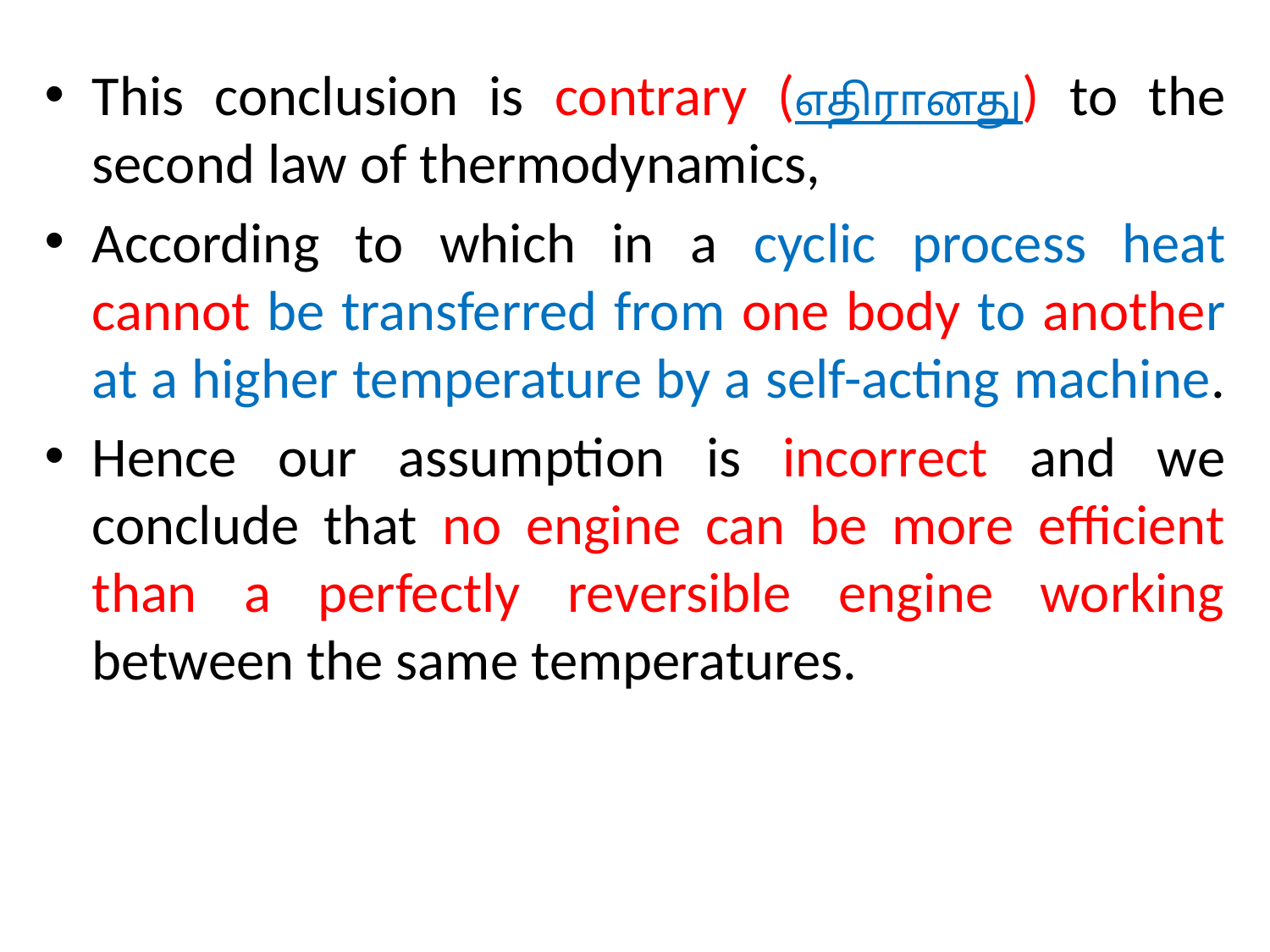

This conclusion is contrary (எதிரானது) to the second law of thermodynamics,
According to which in a cyclic process heat cannot be transferred from one body to another at a higher temperature by a self-acting machine.
Hence our assumption is incorrect and we conclude that no engine can be more efficient than a perfectly reversible engine working between the same temperatures.